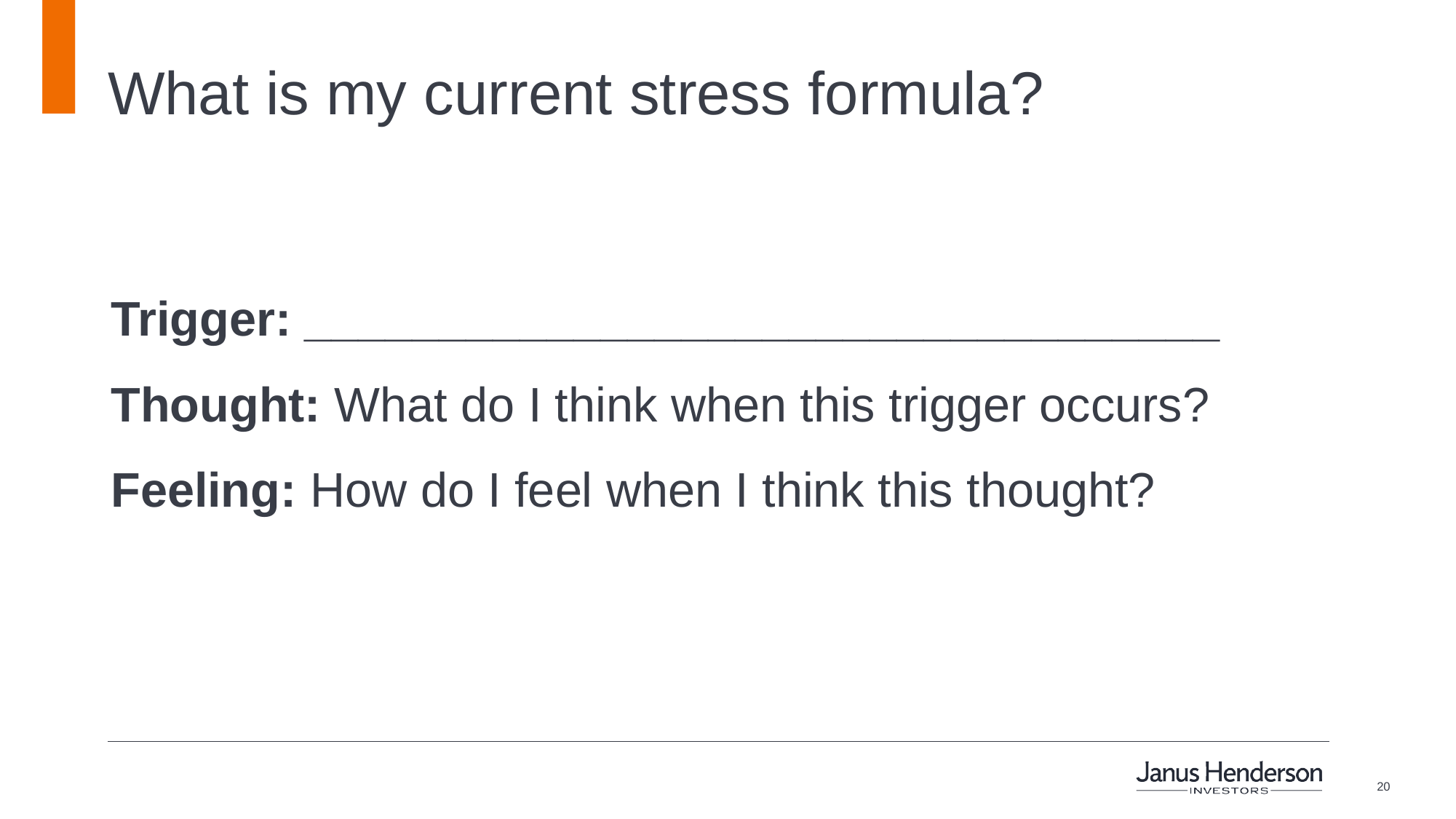

# What is my current stress formula?
Trigger: __________________________________
Thought: What do I think when this trigger occurs?
Feeling: How do I feel when I think this thought?